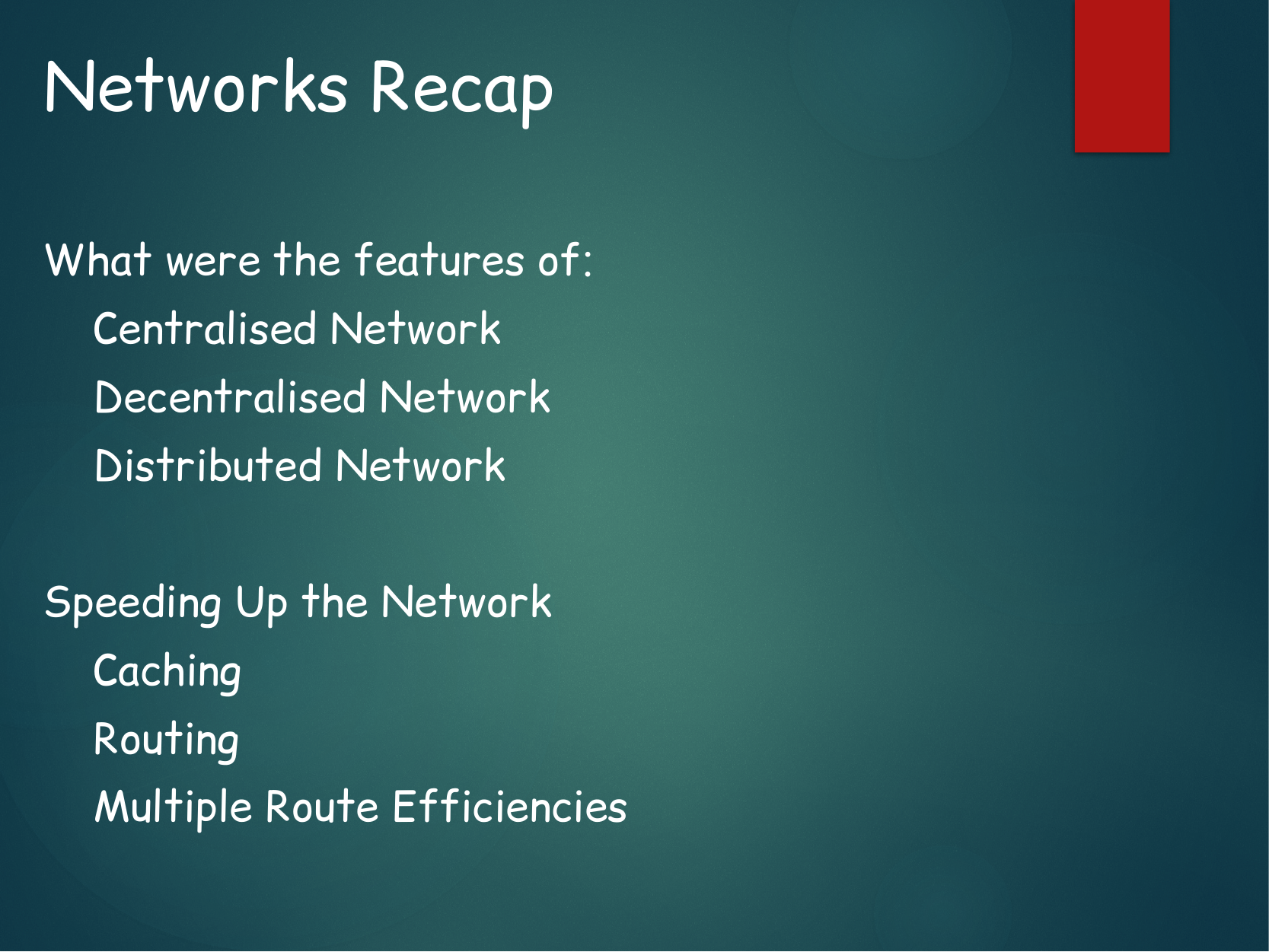

# Networks Recap
What were the features of:
    Centralised Network
    Decentralised Network
    Distributed Network

Speeding Up the Network
    Caching
    Routing
    Multiple Route Efficiencies